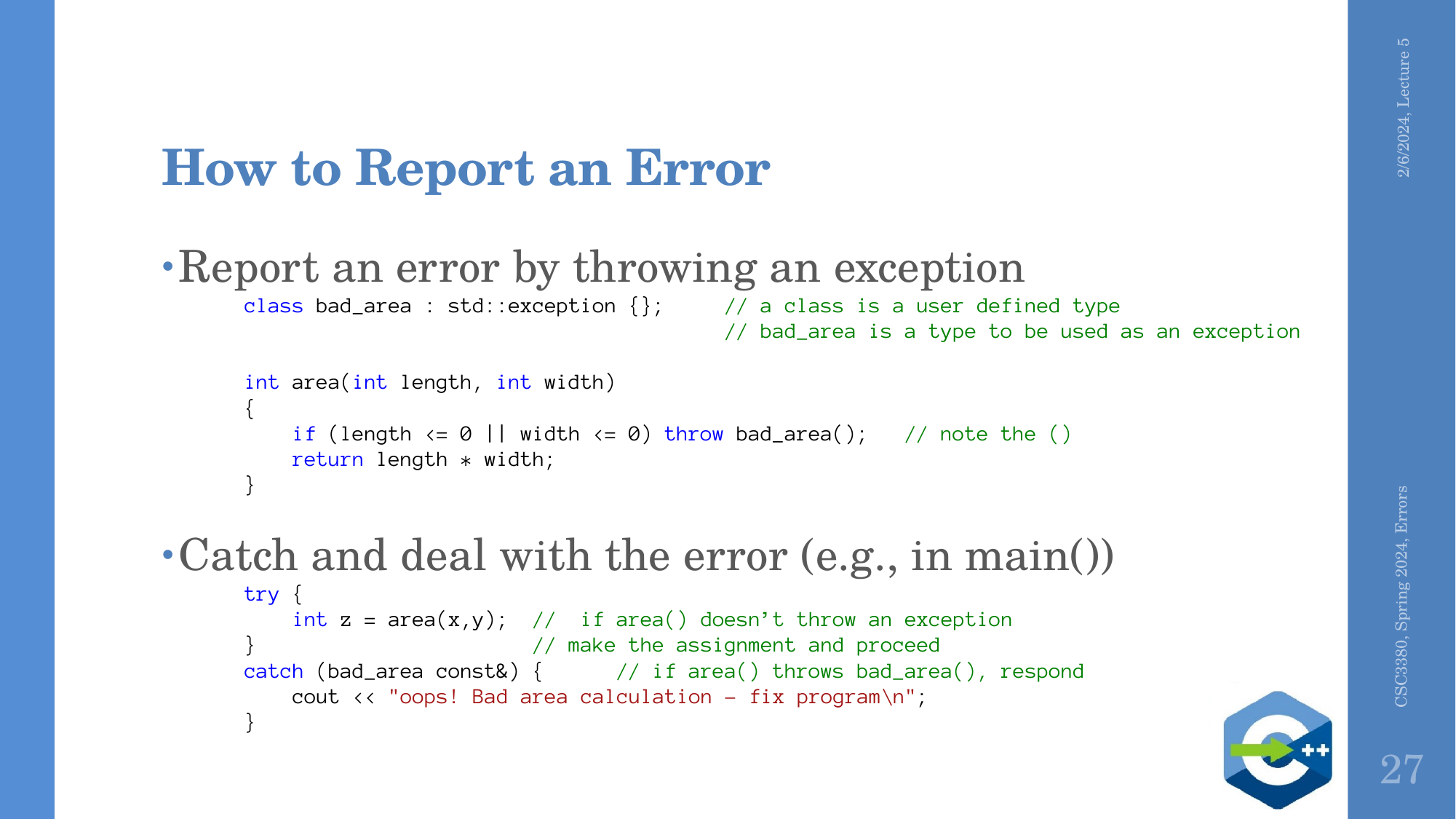

# How to Report an Error
2/6/2024, Lecture 5
Report an error by throwing an exception
class bad_area : std::exception {};     // a class is a user defined type
                                        // bad_area is a type to be used as an exception

int area(int length, int width)
{
    if (length <= 0 || width <= 0) throw bad_area();   // note the ()
    return length * width;
}

Catch and deal with the error (e.g., in main())
try {
    int z = area(x,y);  //  if area() doesn’t throw an exception
}                       // make the assignment and proceed
catch (bad_area const&) {      // if area() throws bad_area(), respond
    cout << "oops! Bad area calculation – fix program\n";
}

CSC3380, Spring 2024, Errors
27